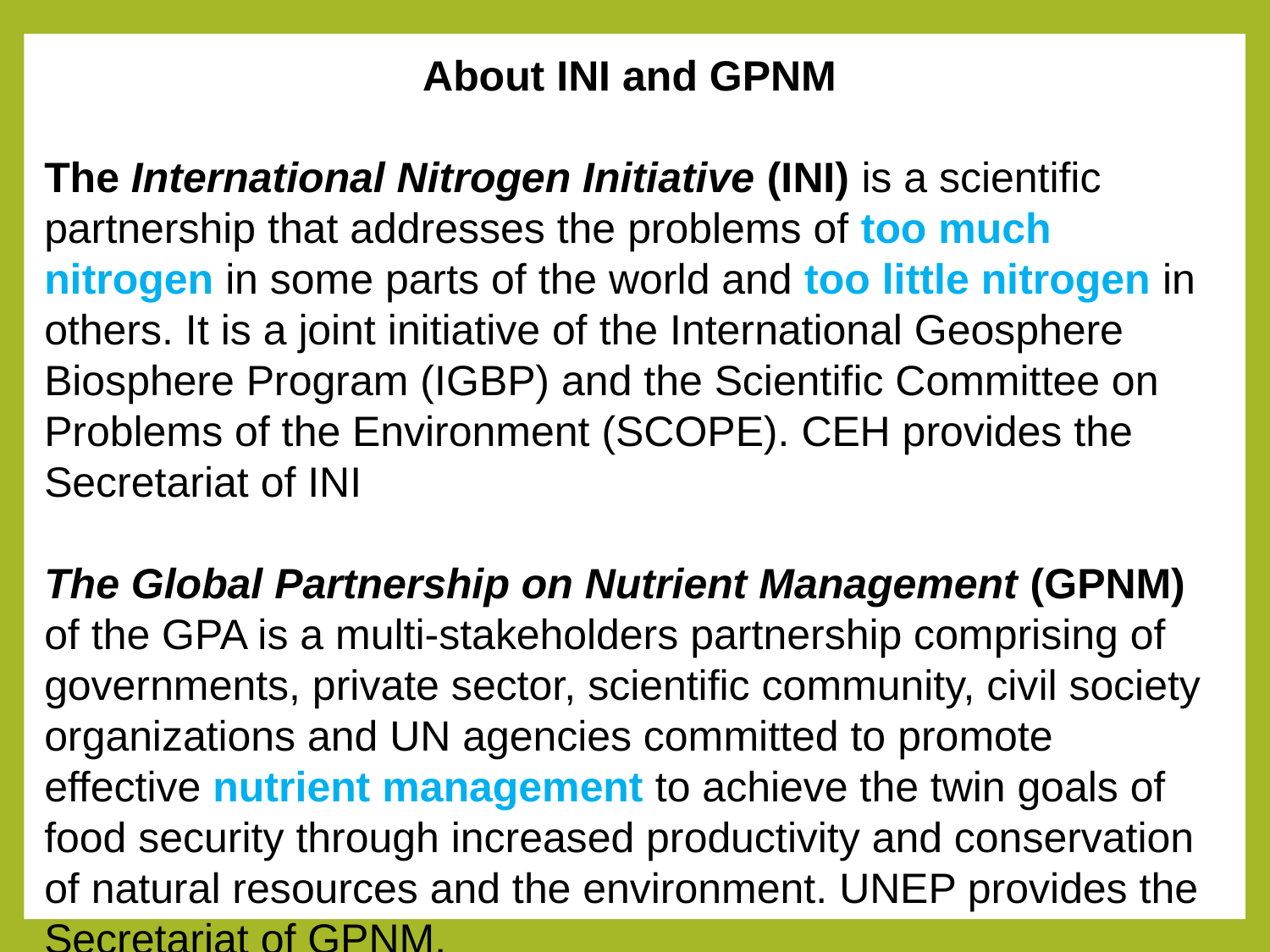

About INI and GPNM

The International Nitrogen Initiative (INI) is a scientific partnership that addresses the problems of too much nitrogen in some parts of the world and too little nitrogen in others. It is a joint initiative of the International Geosphere Biosphere Program (IGBP) and the Scientific Committee on Problems of the Environment (SCOPE). CEH provides the Secretariat of INI

The Global Partnership on Nutrient Management (GPNM) of the GPA is a multi-stakeholders partnership comprising of governments, private sector, scientific community, civil society organizations and UN agencies committed to promote effective nutrient management to achieve the twin goals of food security through increased productivity and conservation of natural resources and the environment. UNEP provides the Secretariat of GPNM.